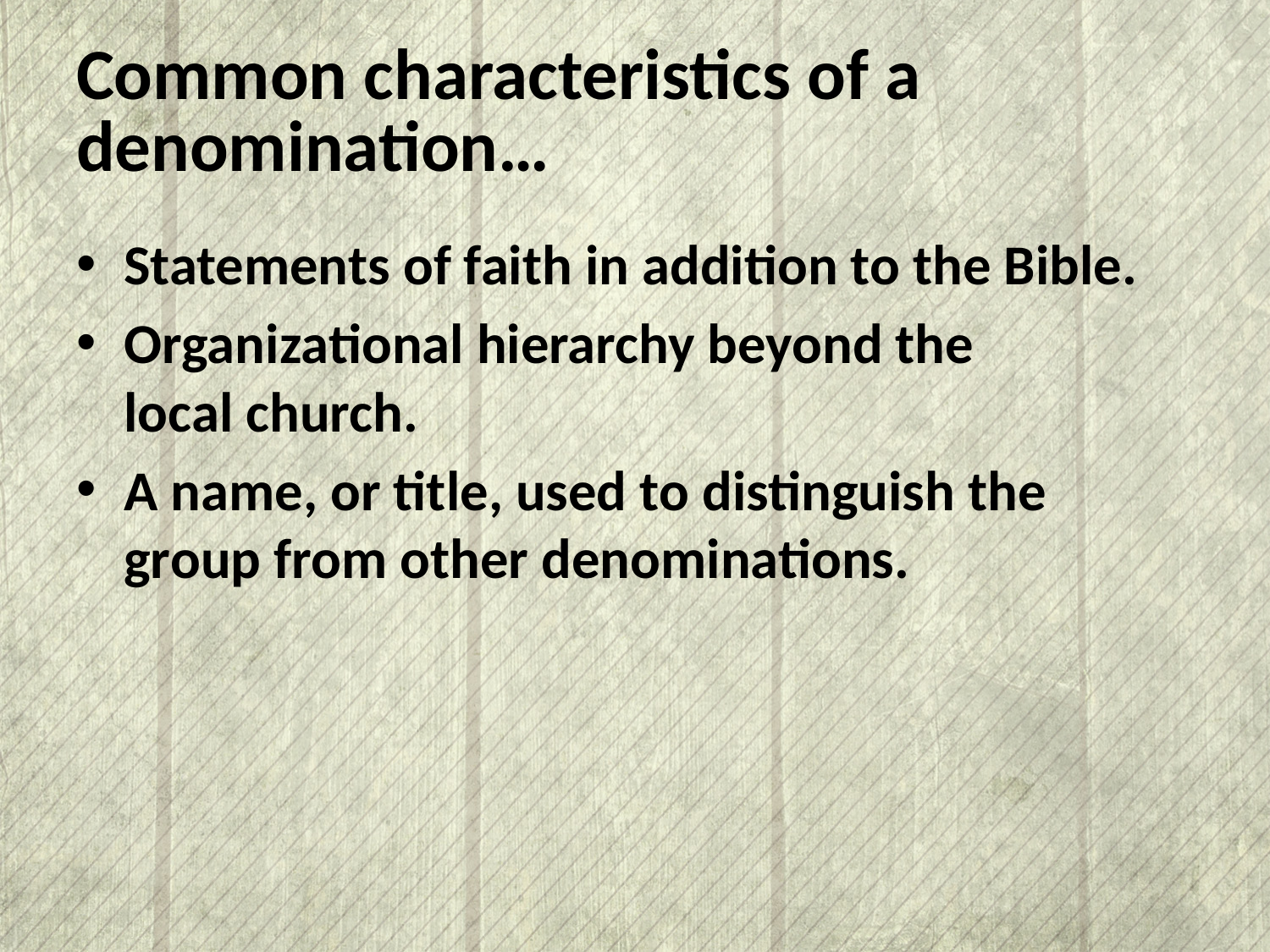

# Common characteristics of a denomination…
Statements of faith in addition to the Bible.
Organizational hierarchy beyond the
local church.
A name, or title, used to distinguish the group from other denominations.